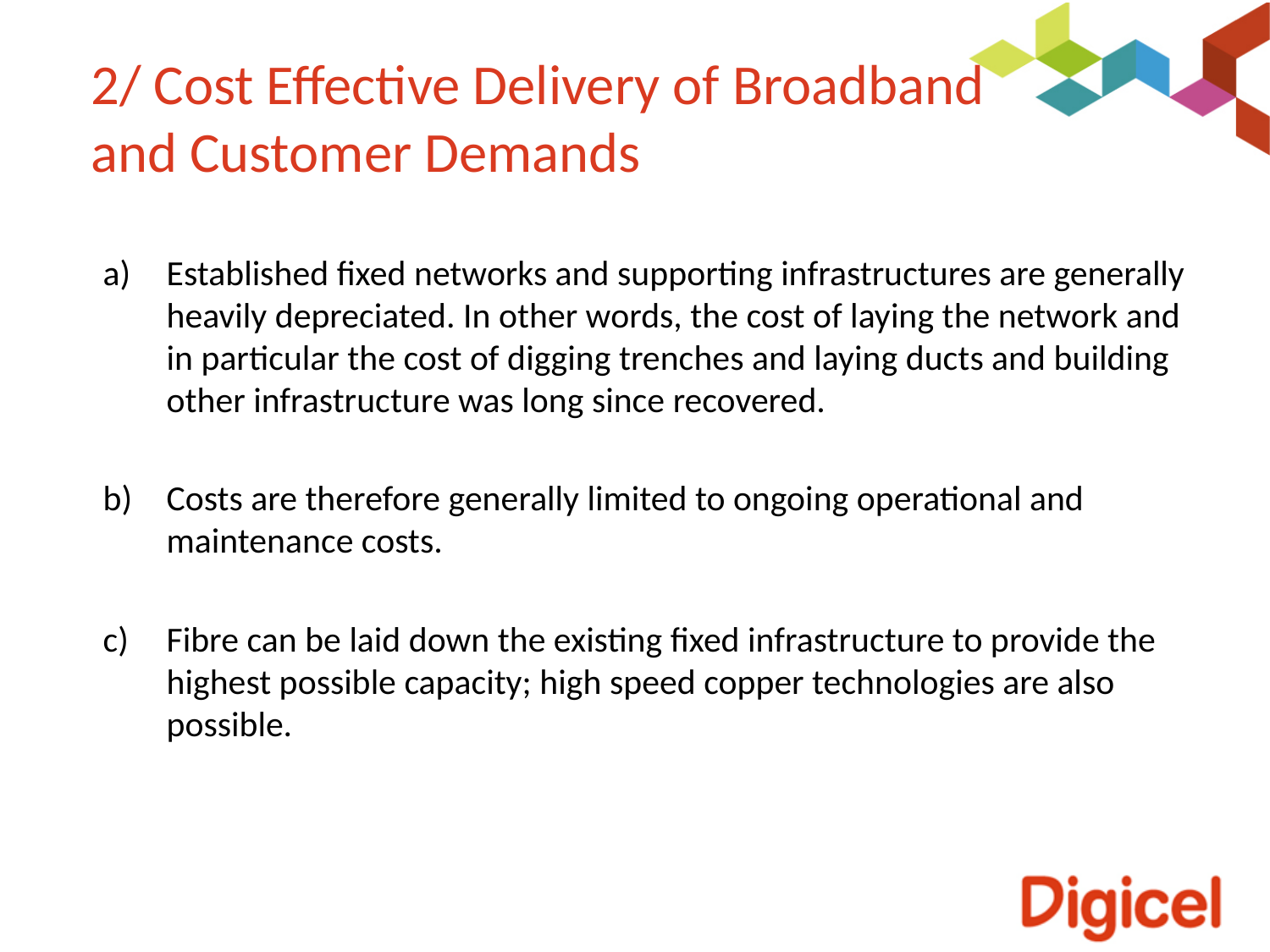

# 2/ Cost Effective Delivery of Broadband and Customer Demands
Established fixed networks and supporting infrastructures are generally heavily depreciated. In other words, the cost of laying the network and in particular the cost of digging trenches and laying ducts and building other infrastructure was long since recovered.

Costs are therefore generally limited to ongoing operational and maintenance costs.

Fibre can be laid down the existing fixed infrastructure to provide the highest possible capacity; high speed copper technologies are also possible.